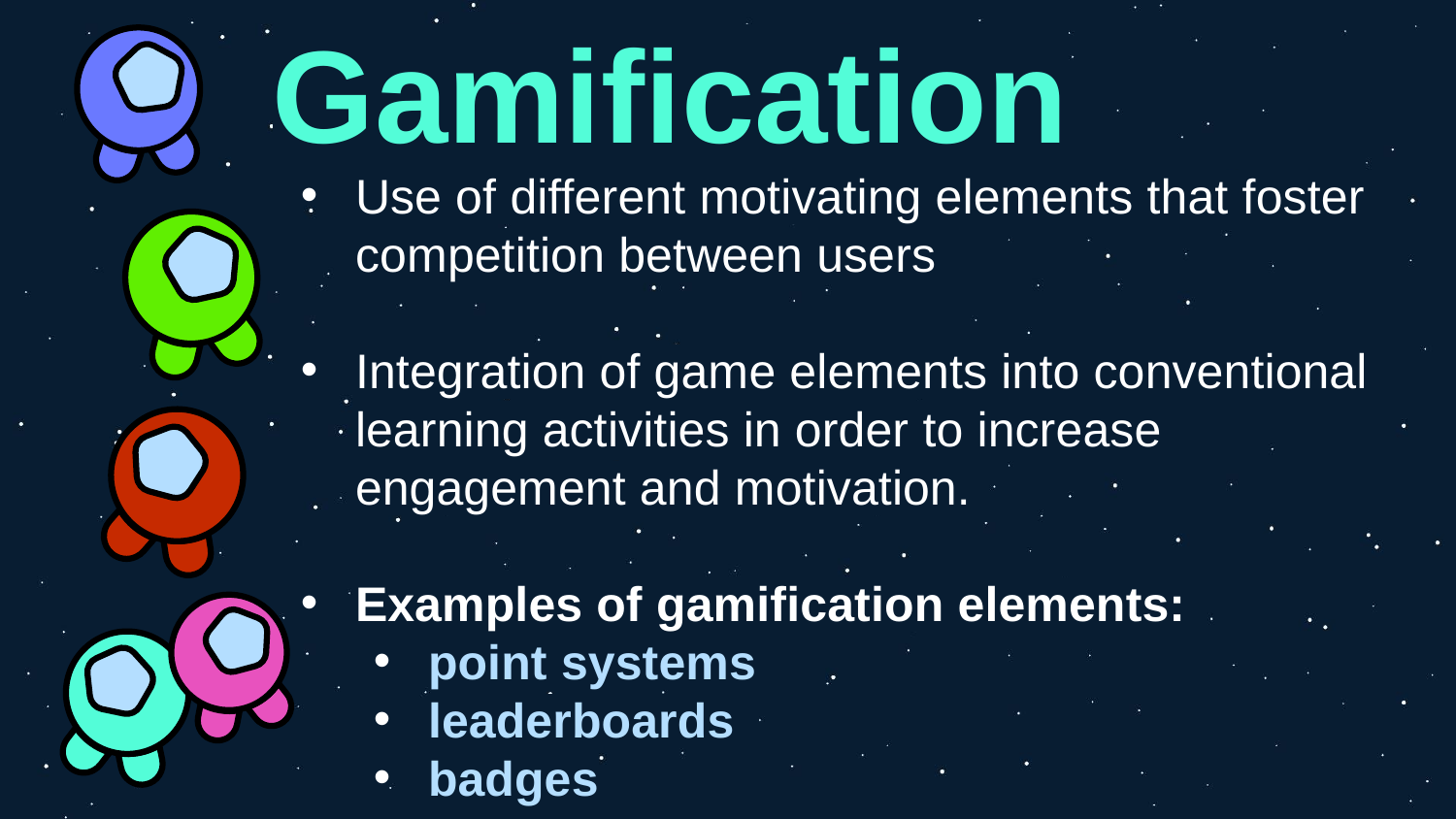

# Gamification

Use of different motivating elements that foster competition between users

Integration of game elements into conventional learning activities in order to increase engagement and motivation.

Examples of gamification elements:
point systems
leaderboards
badges